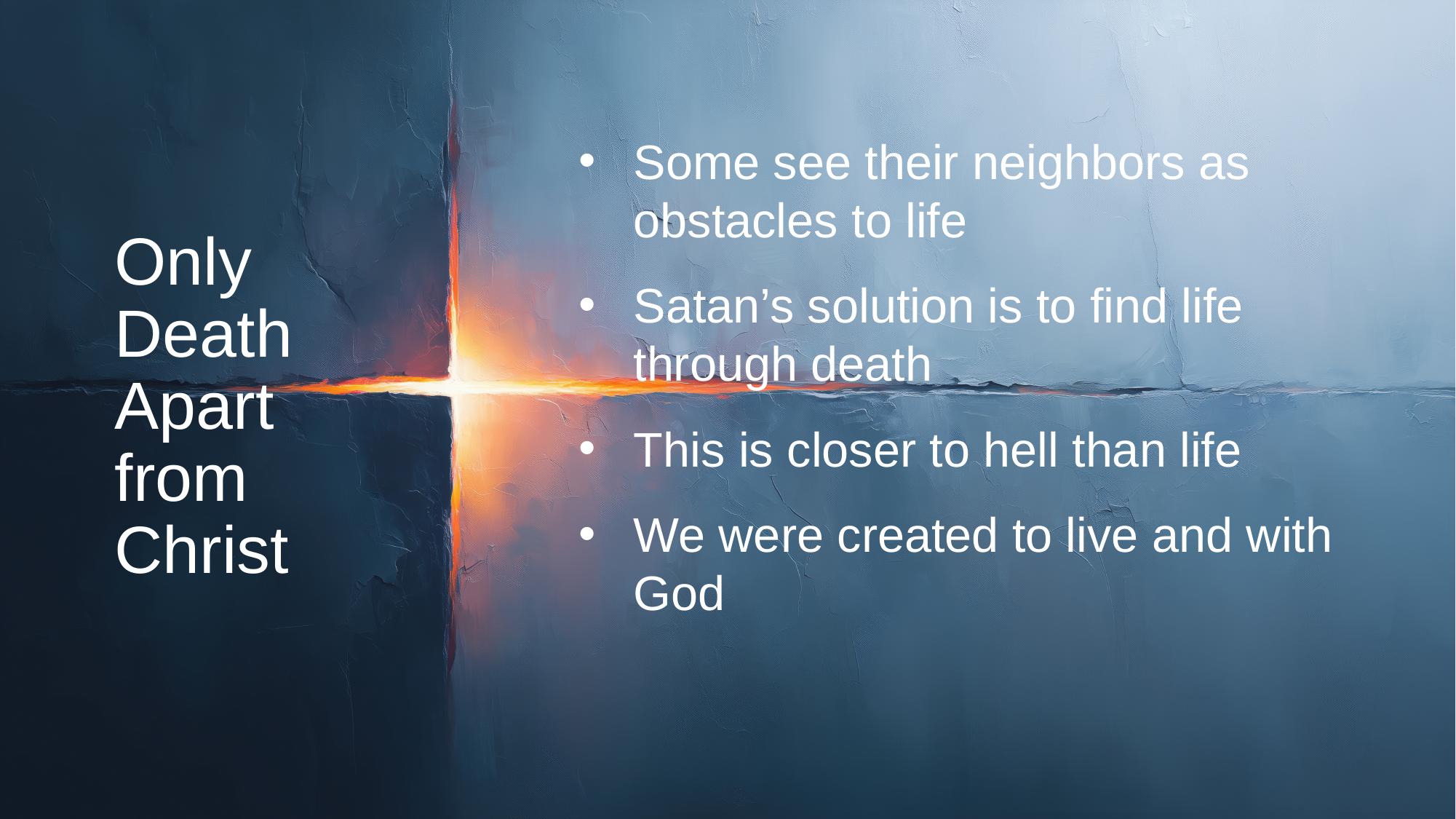

# Only Death Apart from Christ
Some see their neighbors as obstacles to life
Satan’s solution is to find life through death
This is closer to hell than life
We were created to live and with God